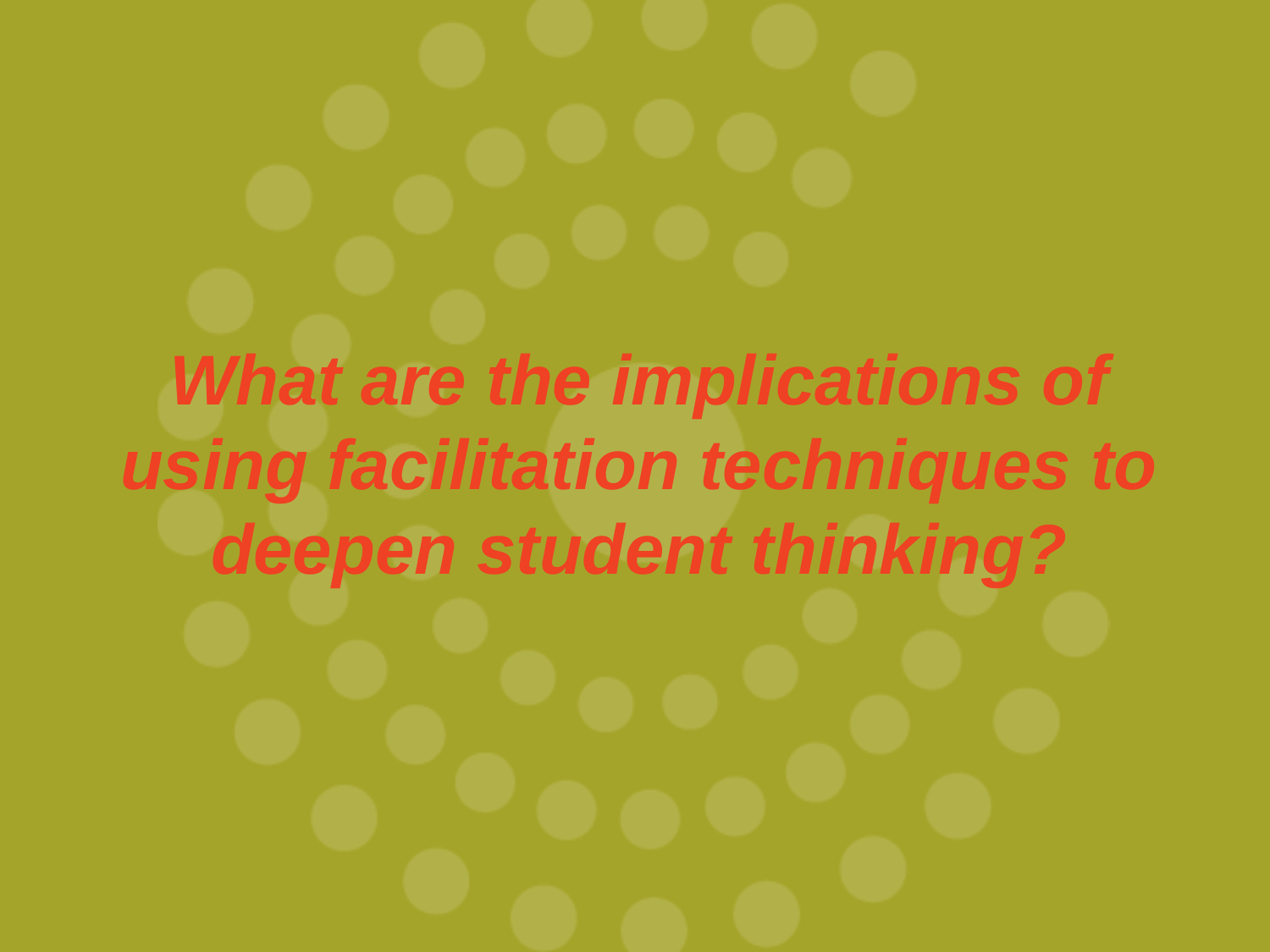

What are the implications of using facilitation techniques to deepen student thinking?